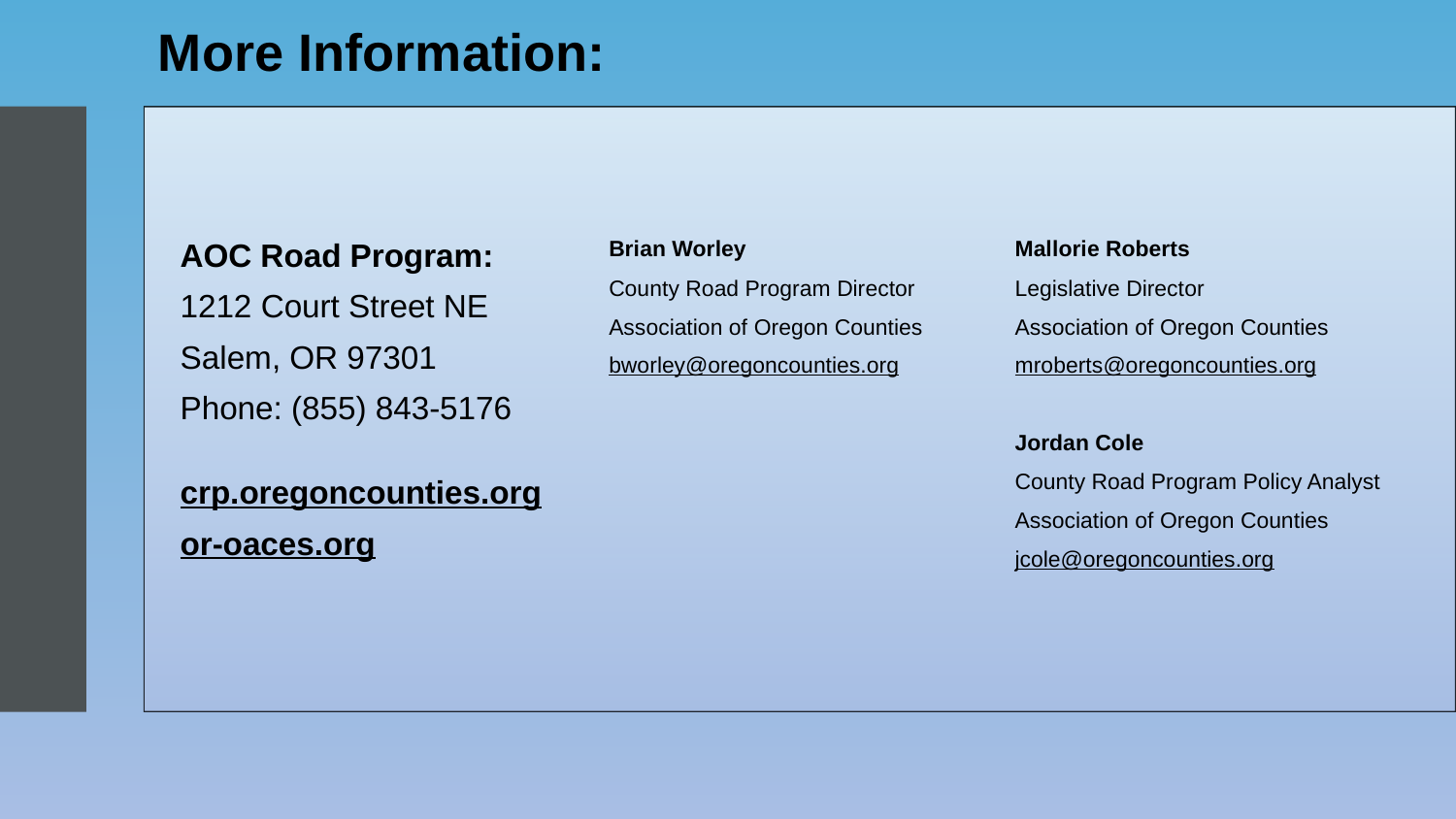

# More Information:

Brian Worley
County Road Program Director
Association of Oregon Counties
bworley@oregoncounties.org

Mallorie Roberts
Legislative Director
Association of Oregon Counties
mroberts@oregoncounties.org

Jordan Cole
County Road Program Policy Analyst
Association of Oregon Counties
jcole@oregoncounties.org
AOC Road Program:
1212 Court Street NE
Salem, OR 97301
Phone: (855) 843-5176
crp.oregoncounties.org
or-oaces.org